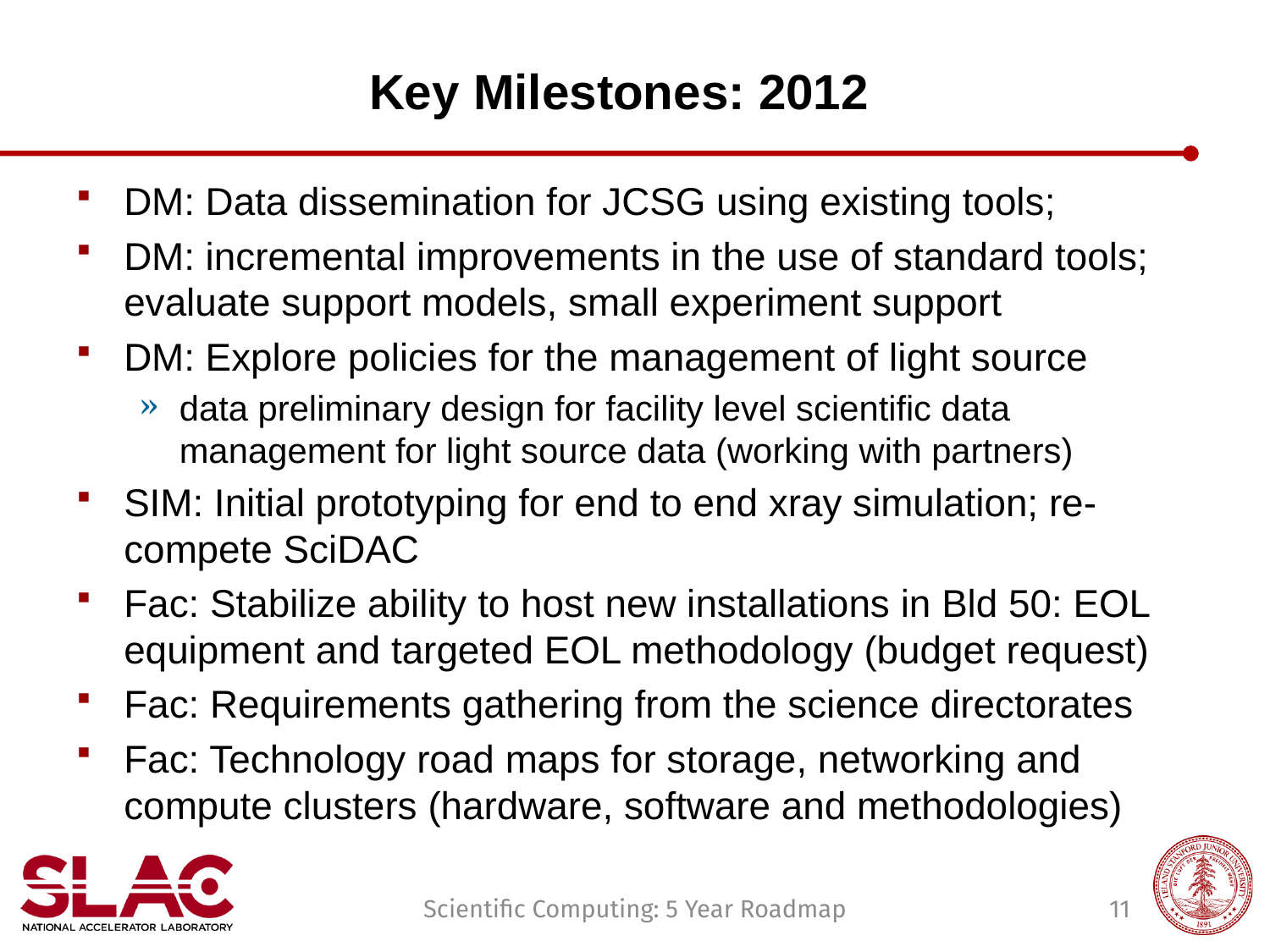

# Key Milestones: 2012

DM: Data dissemination for JCSG using existing tools;
DM: incremental improvements in the use of standard tools; evaluate support models, small experiment support
DM: Explore policies for the management of light source
data preliminary design for facility level scientific data management for light source data (working with partners)
SIM: Initial prototyping for end to end xray simulation; re-compete SciDAC
Fac: Stabilize ability to host new installations in Bld 50: EOL equipment and targeted EOL methodology (budget request)
Fac: Requirements gathering from the science directorates
Fac: Technology road maps for storage, networking and compute clusters (hardware, software and methodologies)

Scientific Computing: 5 Year Roadmap
11